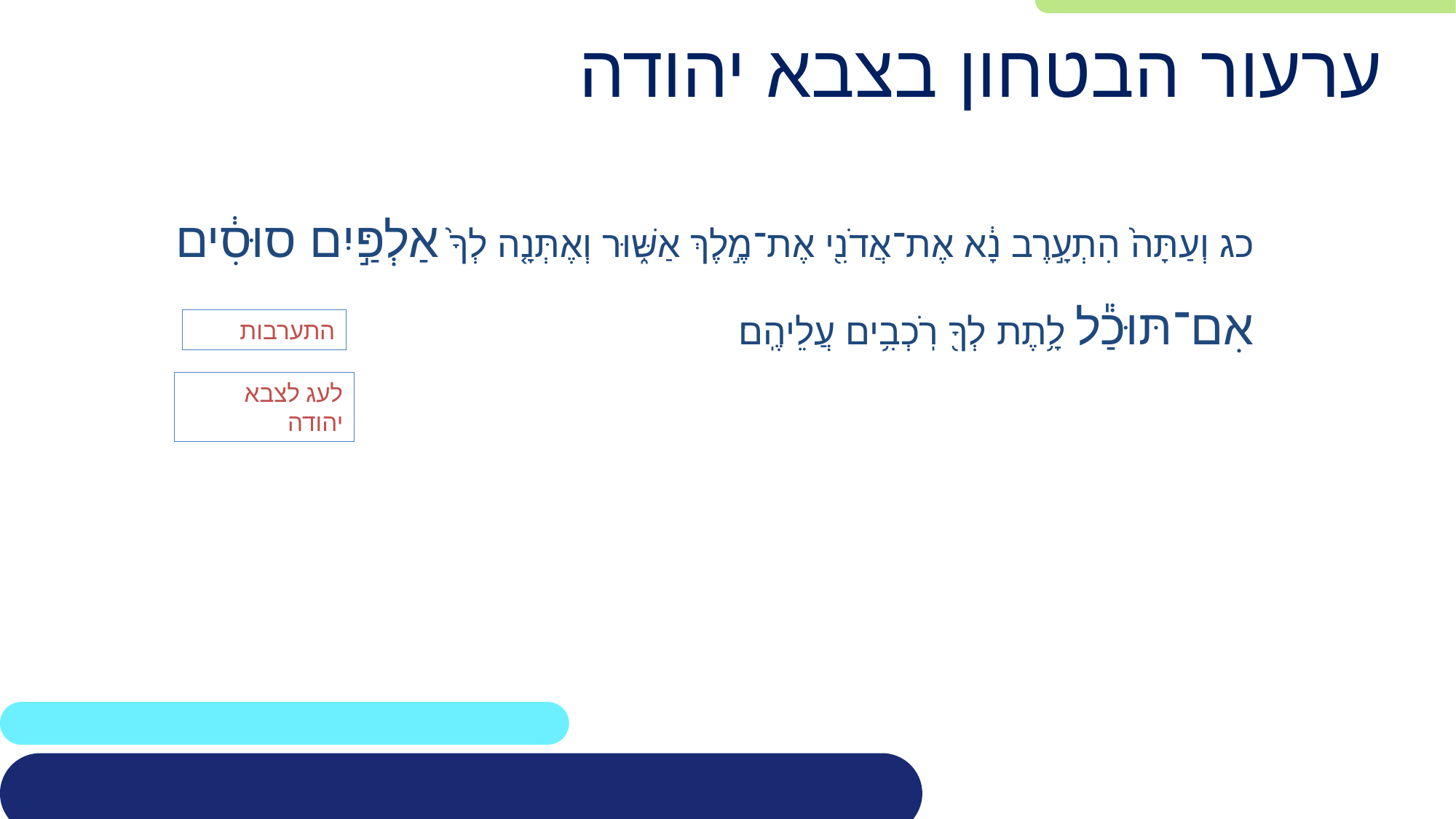

# ערעור הבטחון בצבא יהודה
כג וְעַתָּה֙ הִתְעָ֣רֶב נָ֔א אֶת־אֲדֹנִ֖י אֶת־מֶ֣לֶךְ אַשּׁ֑וּר וְאֶתְּנָ֤ה לְךָ֙ אַלְפַּ֣יִם סוּסִ֔ים אִם־תּוּכַ֕ל לָ֥תֶת לְךָ֖ רֹֽכְבִ֥ים עֲלֵיהֶֽם׃

התערבות
לעג לצבא יהודה